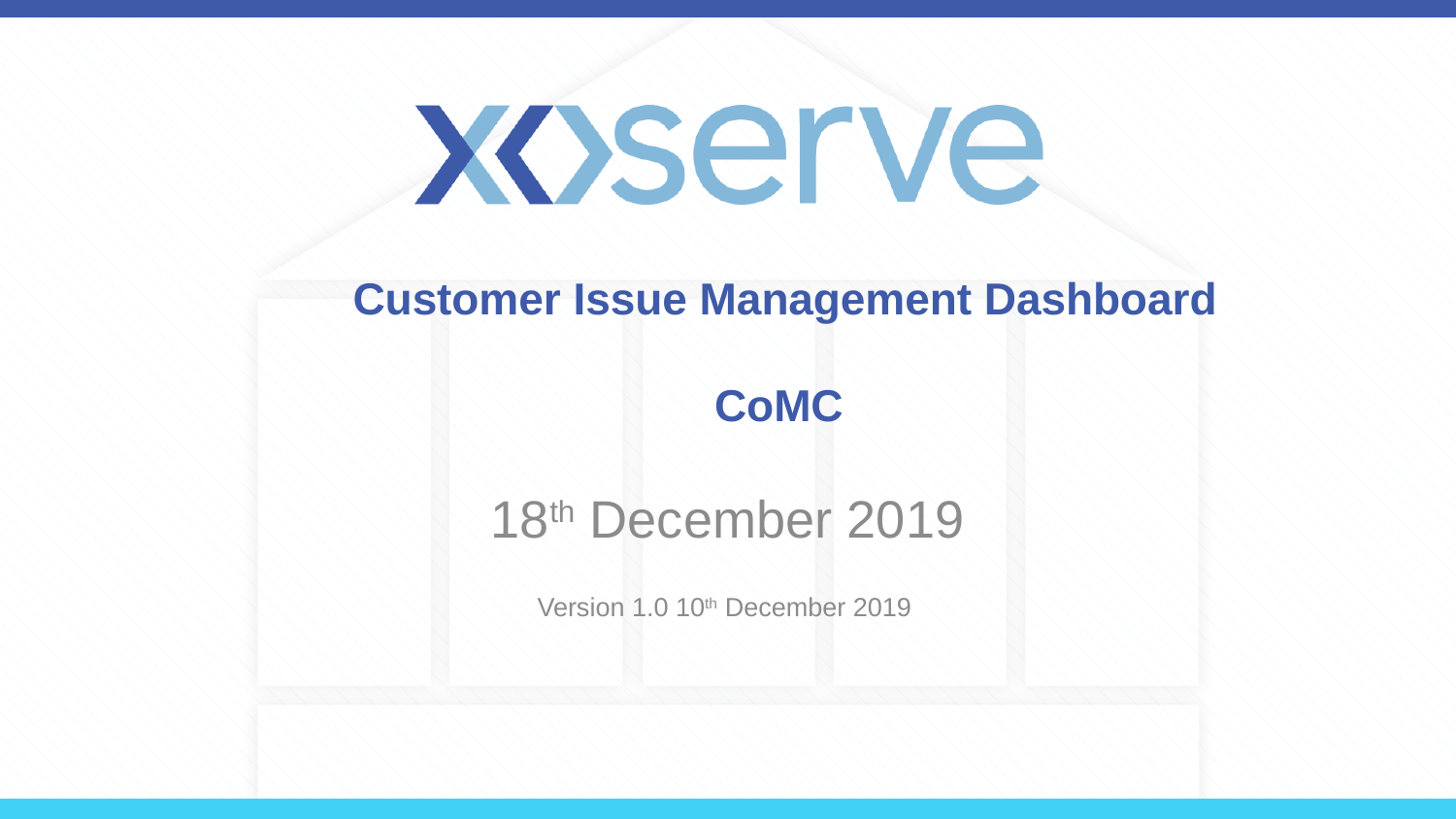

# Customer Issue Management Dashboard CoMC

18th December 2019

Version 1.0 10th December 2019